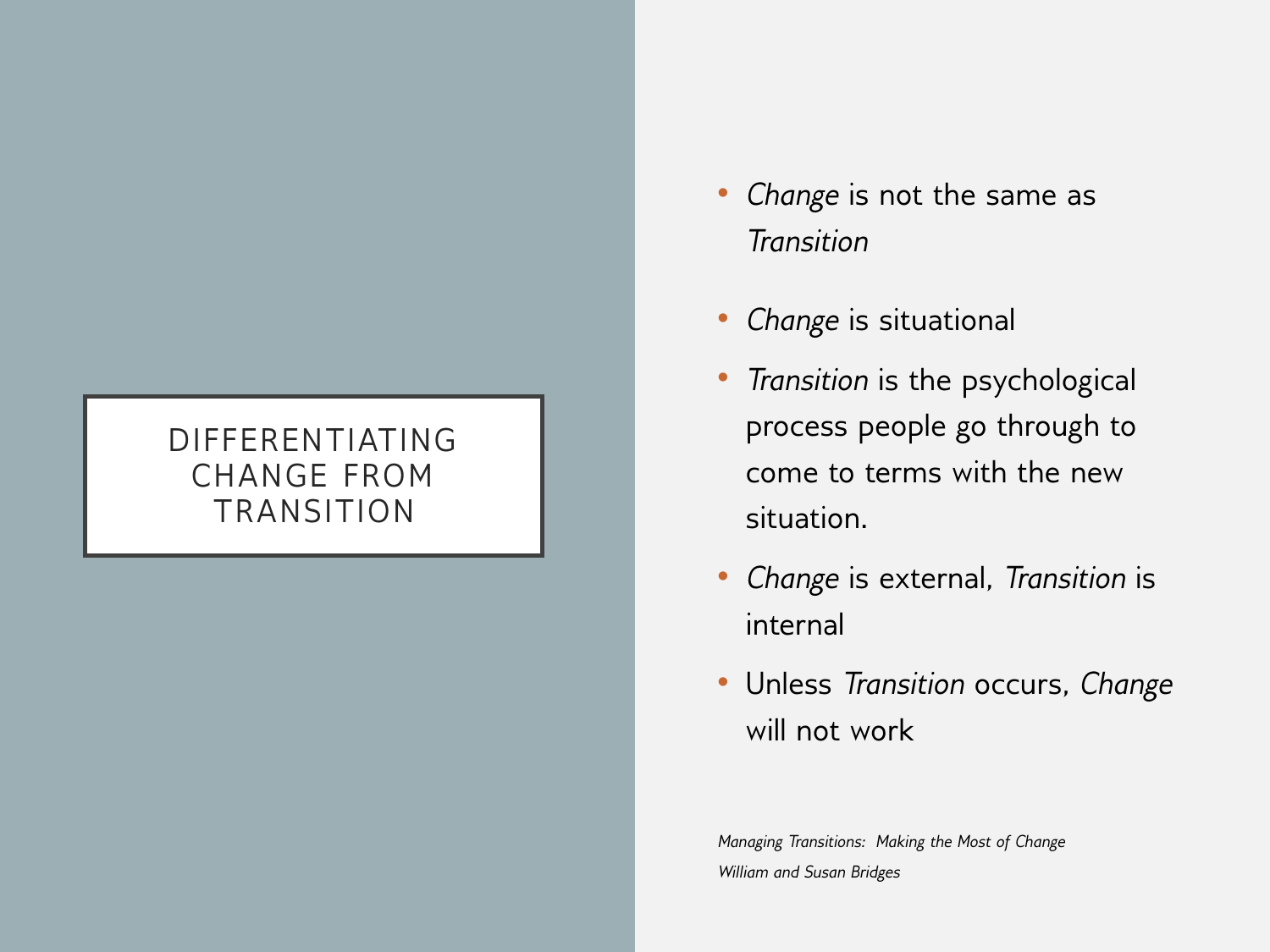

Change is not the same as Transition
Change is situational
Transition is the psychological process people go through to come to terms with the new situation.
Change is external, Transition is internal
Unless Transition occurs, Change will not work

Managing Transitions:  Making the Most of Change
William and Susan Bridges

# Differentiating Change from Transition